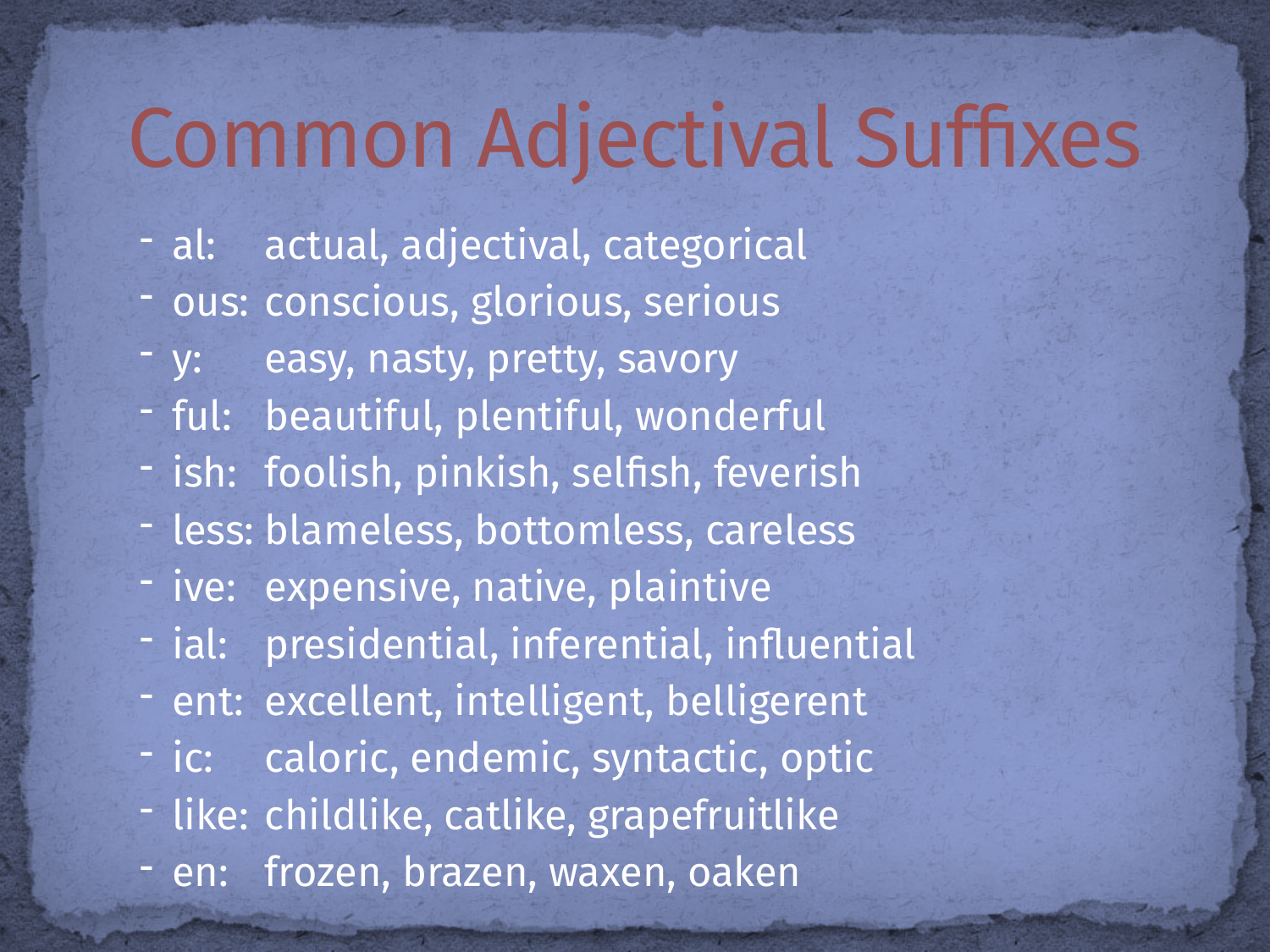

# Common Adjectival Suffixes
al:		actual, adjectival, categorical
ous:		conscious, glorious, serious
y:		easy, nasty, pretty, savory
ful:		beautiful, plentiful, wonderful
ish:		foolish, pinkish, selfish, feverish
less:	blameless, bottomless, careless
ive:		expensive, native, plaintive
ial:		presidential, inferential, influential
ent:		excellent, intelligent, belligerent
ic:		caloric, endemic, syntactic, optic
like:	childlike, catlike, grapefruitlike
en:		frozen, brazen, waxen, oaken